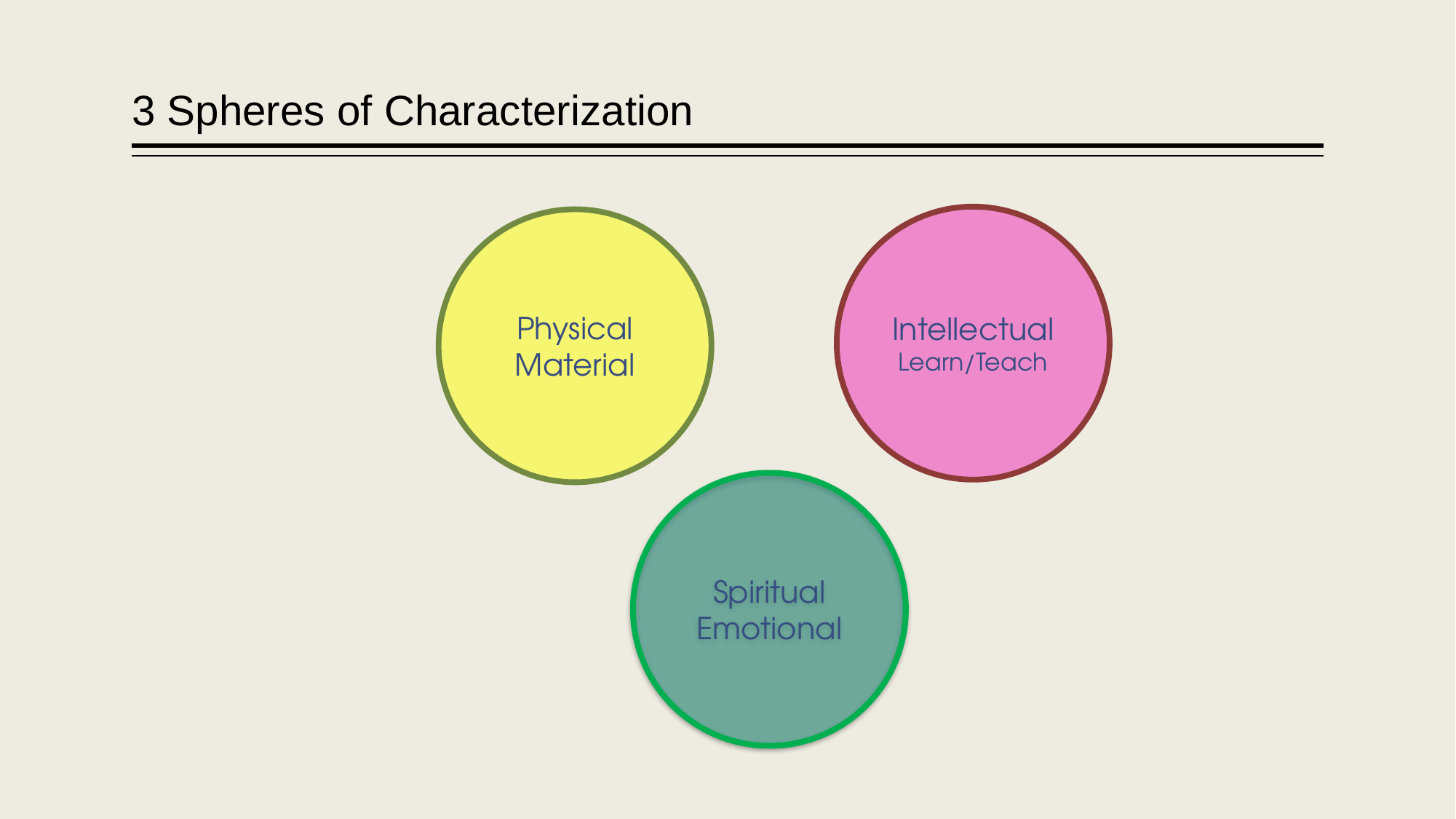

# 3 Spheres of Characterization
Intellectual
Learn/Teach
Physical
Material
Spiritual
Emotional